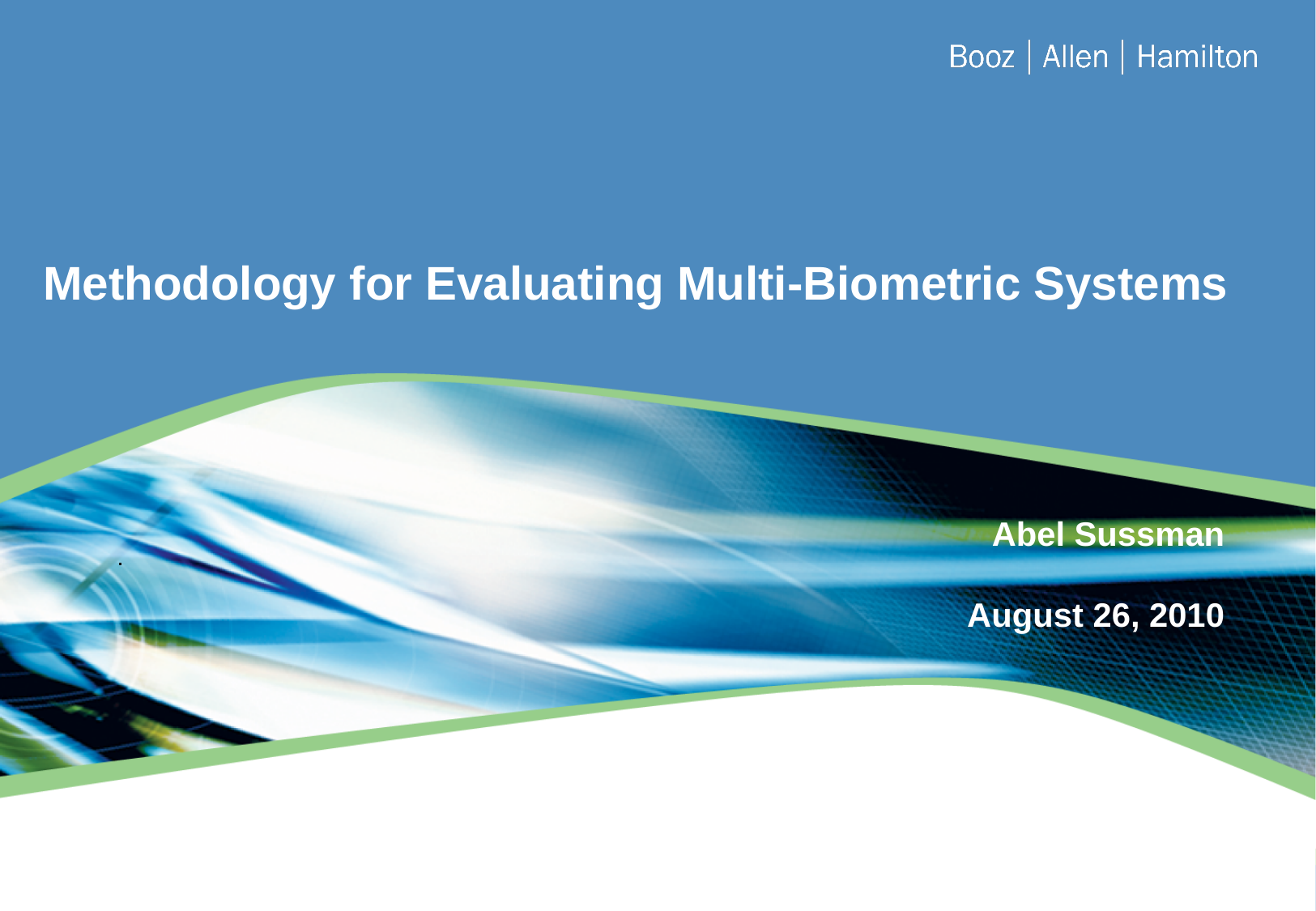

#
 Methodology for Evaluating Multi-Biometric Systems

Abel Sussman

August 26, 2010
.